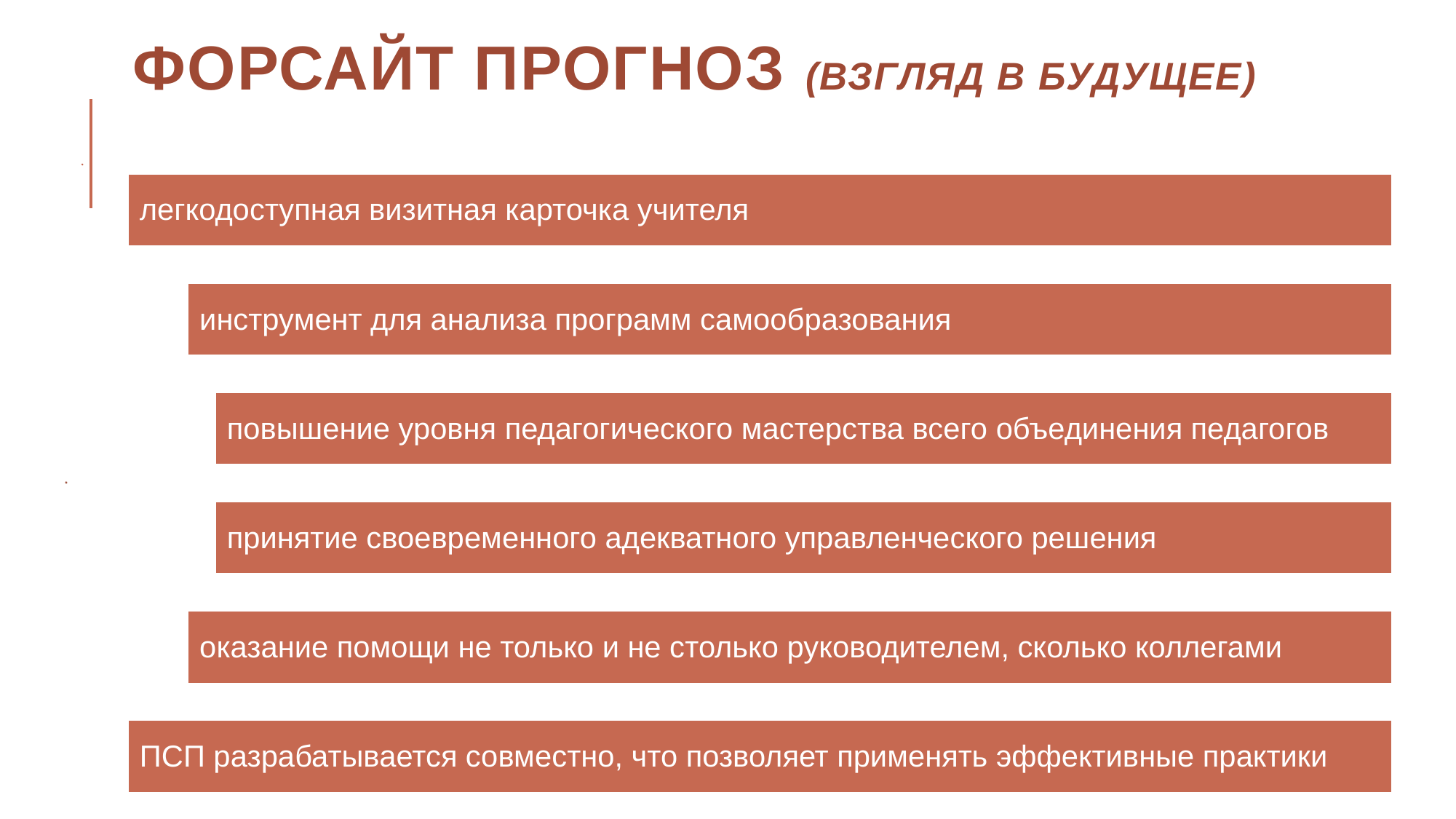

# форсайт прогноз (взгляд в будущее)
легкодоступная визитная карточка учителя
принятие своевременного адекватного управленческого решения
инструмент для анализа программ самообразования
оказание помощи не только и не столько руководителем, сколько коллегами
ПСП разрабатывается совместно, что позволяет применять эффективные практики
повышение уровня педагогического мастерства всего объединения педагогов